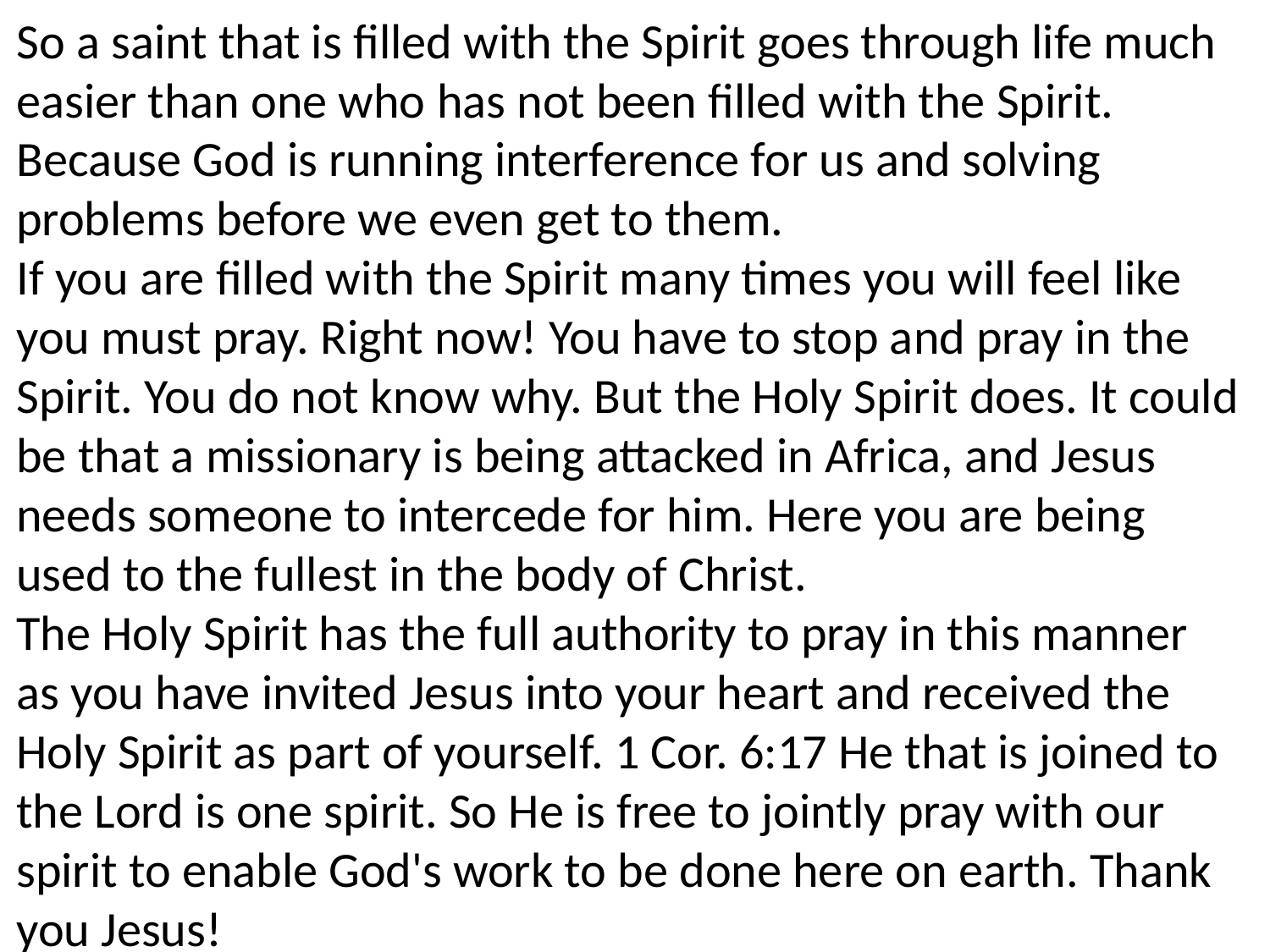

So a saint that is filled with the Spirit goes through life much easier than one who has not been filled with the Spirit. Because God is running interference for us and solving problems before we even get to them.
If you are filled with the Spirit many times you will feel like you must pray. Right now! You have to stop and pray in the Spirit. You do not know why. But the Holy Spirit does. It could be that a missionary is being attacked in Africa, and Jesus needs someone to intercede for him. Here you are being used to the fullest in the body of Christ.
The Holy Spirit has the full authority to pray in this manner as you have invited Jesus into your heart and received the Holy Spirit as part of yourself. 1 Cor. 6:17 He that is joined to the Lord is one spirit. So He is free to jointly pray with our spirit to enable God's work to be done here on earth. Thank you Jesus!